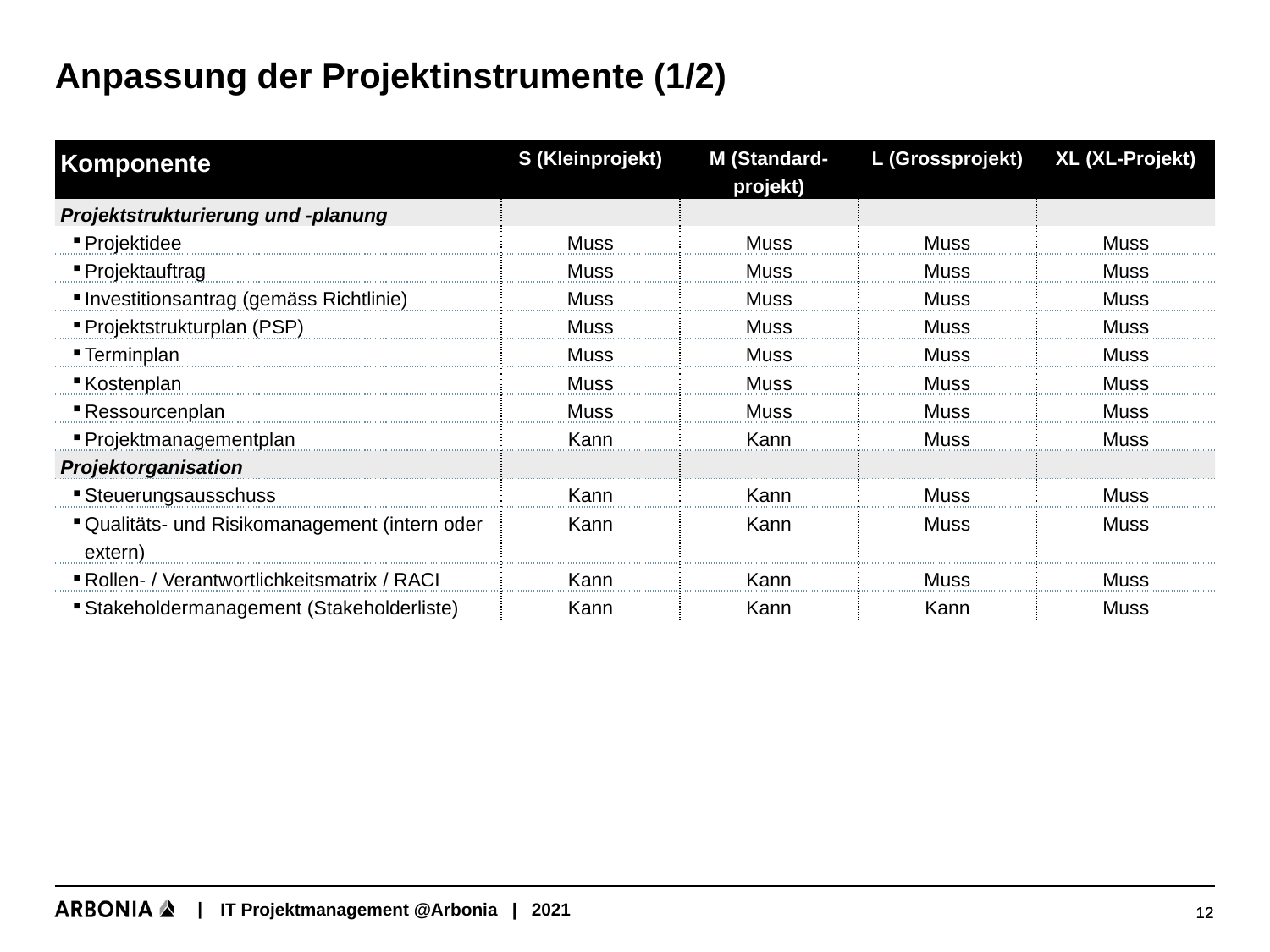

# Anpassung der Projektinstrumente (1/2)
| Komponente | S (Kleinprojekt) | M (Standard-projekt) | L (Grossprojekt) | XL (XL-Projekt) |
| --- | --- | --- | --- | --- |
| Projektstrukturierung und -planung |  |  |  |  |
| Projektidee | Muss | Muss | Muss | Muss |
| Projektauftrag | Muss | Muss | Muss | Muss |
| Investitionsantrag (gemäss Richtlinie) | Muss | Muss | Muss | Muss |
| Projektstrukturplan (PSP) | Muss | Muss | Muss | Muss |
| Terminplan | Muss | Muss | Muss | Muss |
| Kostenplan | Muss | Muss | Muss | Muss |
| Ressourcenplan | Muss | Muss | Muss | Muss |
| Projektmanagementplan | Kann | Kann | Muss | Muss |
| Projektorganisation |  |  |  |  |
| Steuerungsausschuss | Kann | Kann | Muss | Muss |
| Qualitäts- und Risikomanagement (intern oder extern) | Kann | Kann | Muss | Muss |
| Rollen- / Verantwortlichkeitsmatrix / RACI | Kann | Kann | Muss | Muss |
| Stakeholdermanagement (Stakeholderliste) | Kann | Kann | Kann | Muss |